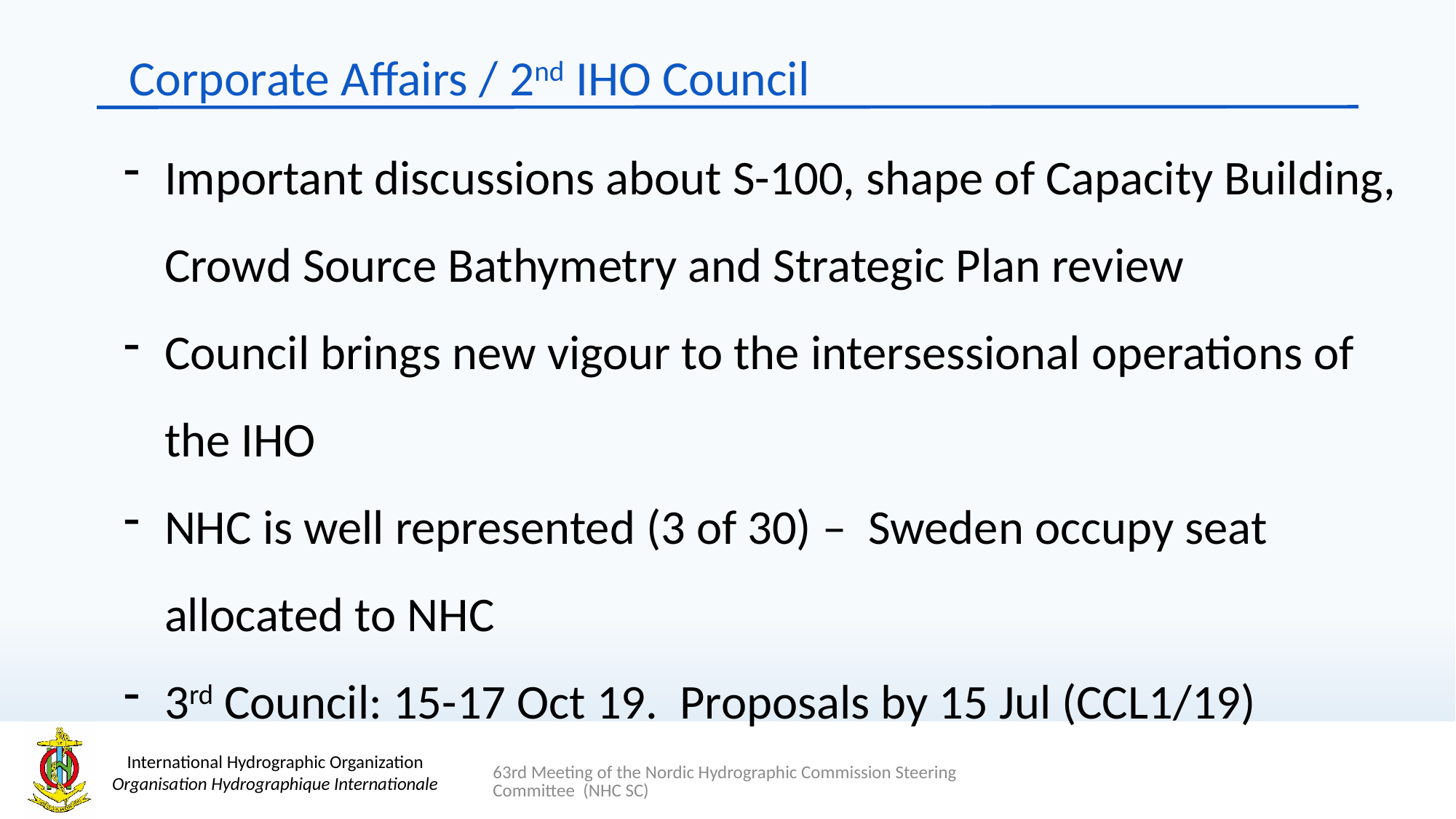

Corporate Affairs / 2nd IHO Council
Important discussions about S-100, shape of Capacity Building, Crowd Source Bathymetry and Strategic Plan review
Council brings new vigour to the intersessional operations of the IHO
NHC is well represented (3 of 30) –  Sweden occupy seat allocated to NHC
3rd Council: 15-17 Oct 19.  Proposals by 15 Jul (CCL1/19)

63rd Meeting of the Nordic Hydrographic Commission Steering Committee  (NHC SC)